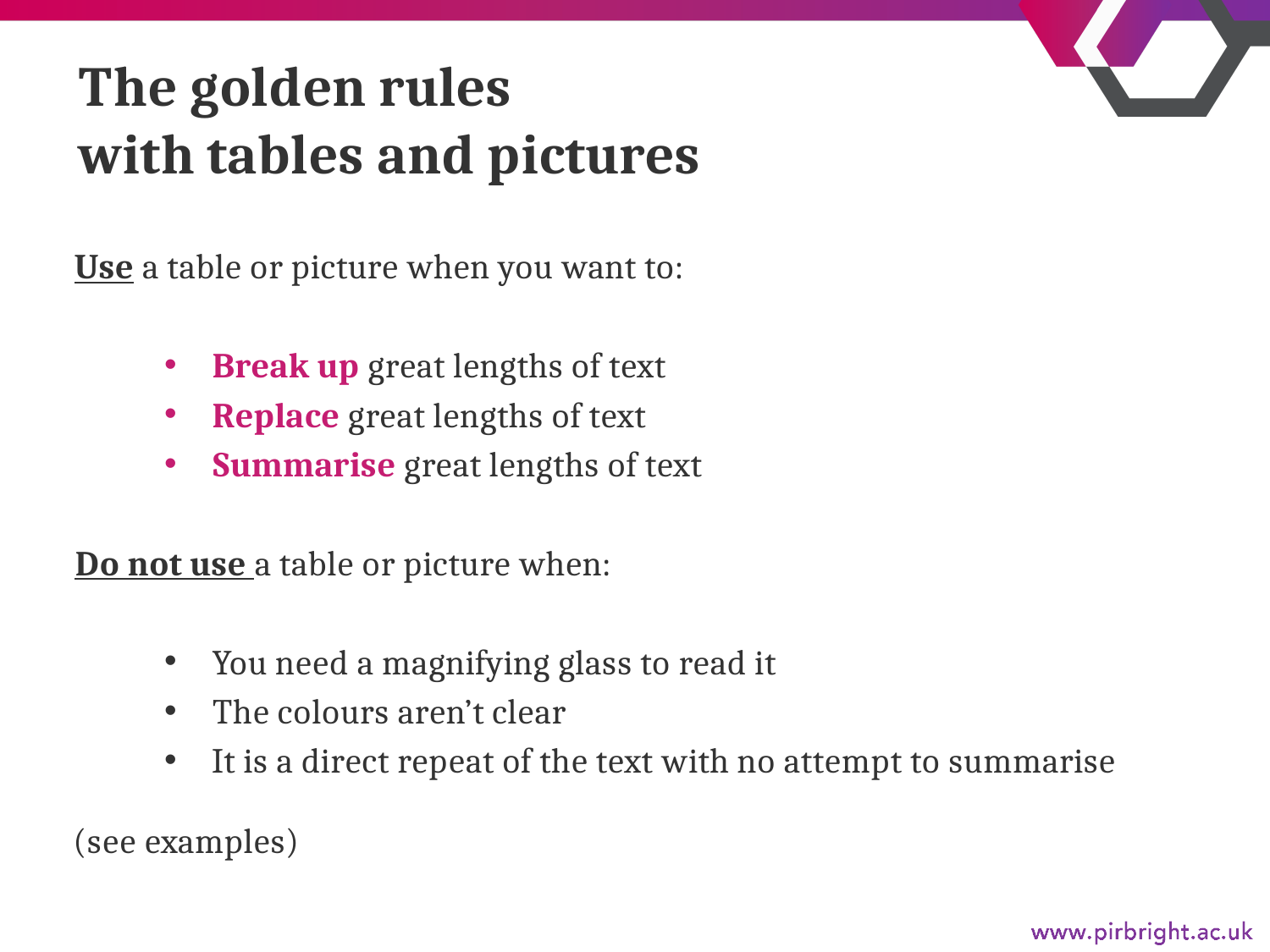

# The golden rules with tables and pictures
Use a table or picture when you want to:

Break up great lengths of text
Replace great lengths of text
Summarise great lengths of text

Do not use a table or picture when:

You need a magnifying glass to read it
The colours aren’t clear
It is a direct repeat of the text with no attempt to summarise

(see examples)